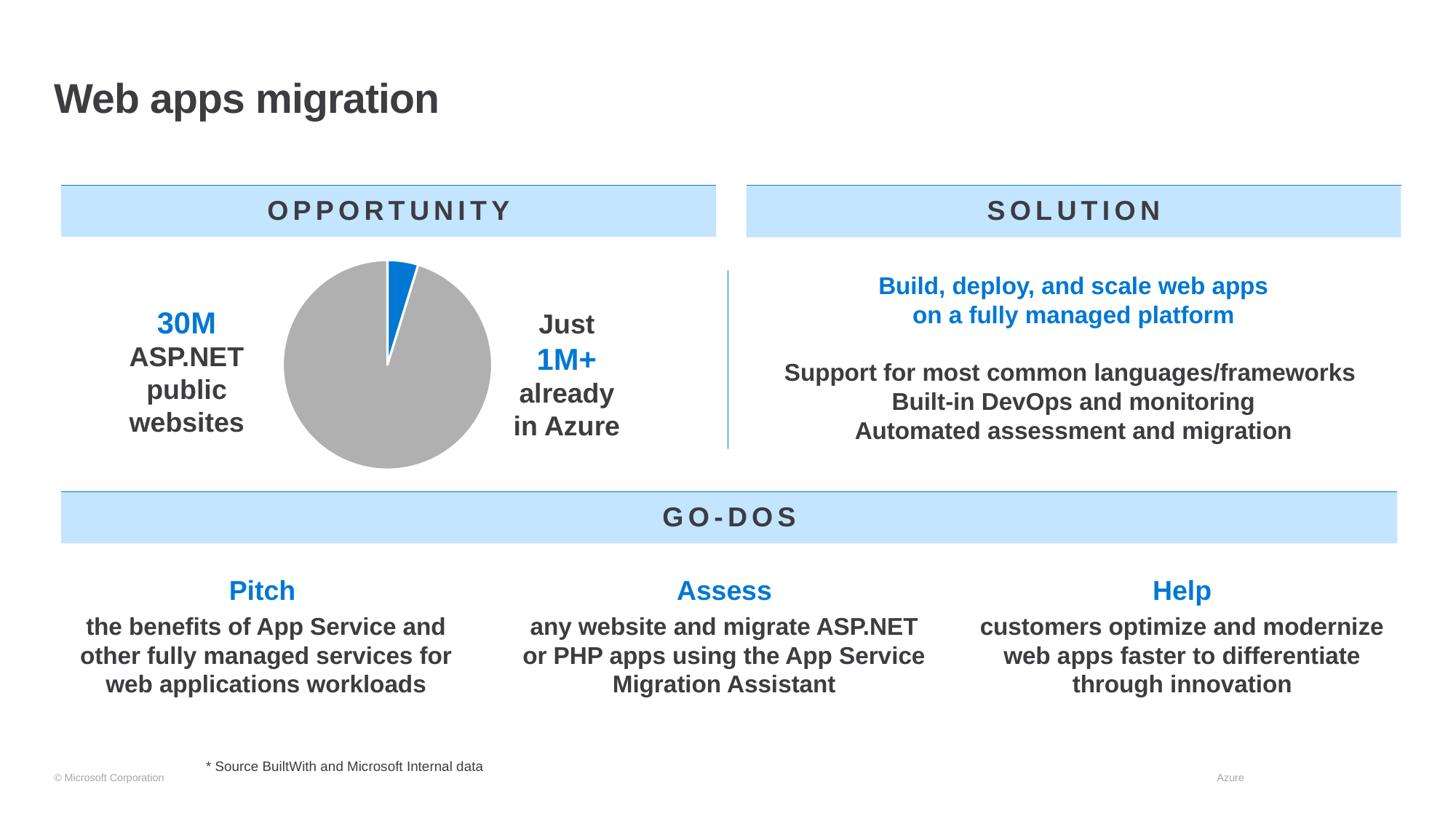

# Web apps migration
OPPORTUNITY
SOLUTION
GO-DOS

### Chart

| Category | # of websites (millions) |
|---|---|
| Azure | 1.5 |
| Other | 30.0 |
Build, deploy, and scale web apps
on a fully managed platform

Support for most common languages/frameworks
Built-in DevOps and monitoring
Automated assessment and migration
30M ASP.NET public websites
Just 1M+ already in Azure
Pitch
the benefits of App Service and other fully managed services for web applications workloads
Assess
any website and migrate ASP.NET or PHP apps using the App Service Migration Assistant
Help
customers optimize and modernize web apps faster to differentiate through innovation
* Source BuiltWith and Microsoft Internal data
© Microsoft Corporation                                         								                Azure